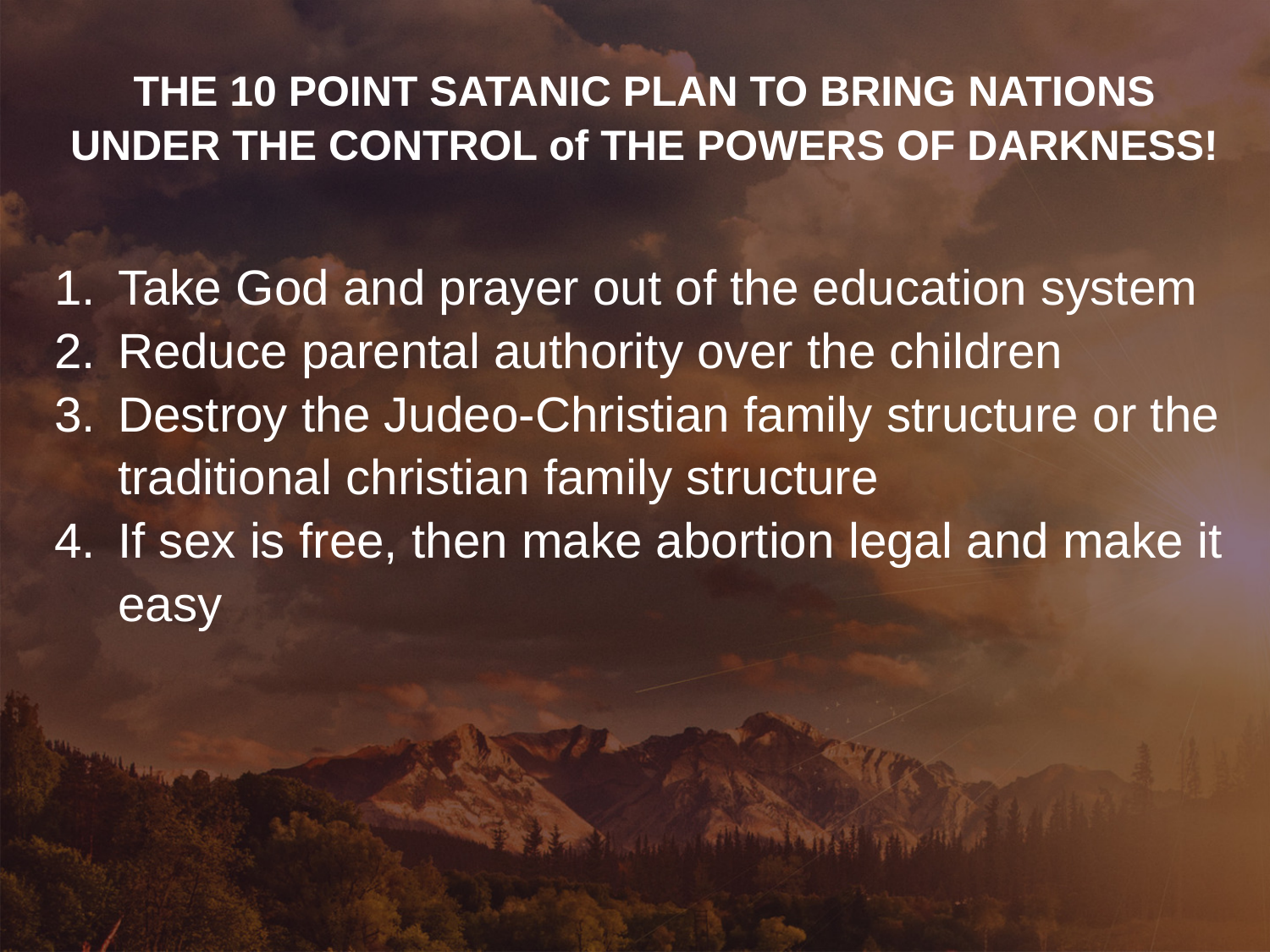

THE 10 POINT SATANIC PLAN TO BRING NATIONS UNDER THE CONTROL of THE POWERS OF DARKNESS!

Take God and prayer out of the education system
Reduce parental authority over the children
Destroy the Judeo-Christian family structure or the traditional christian family structure
If sex is free, then make abortion legal and make it easy